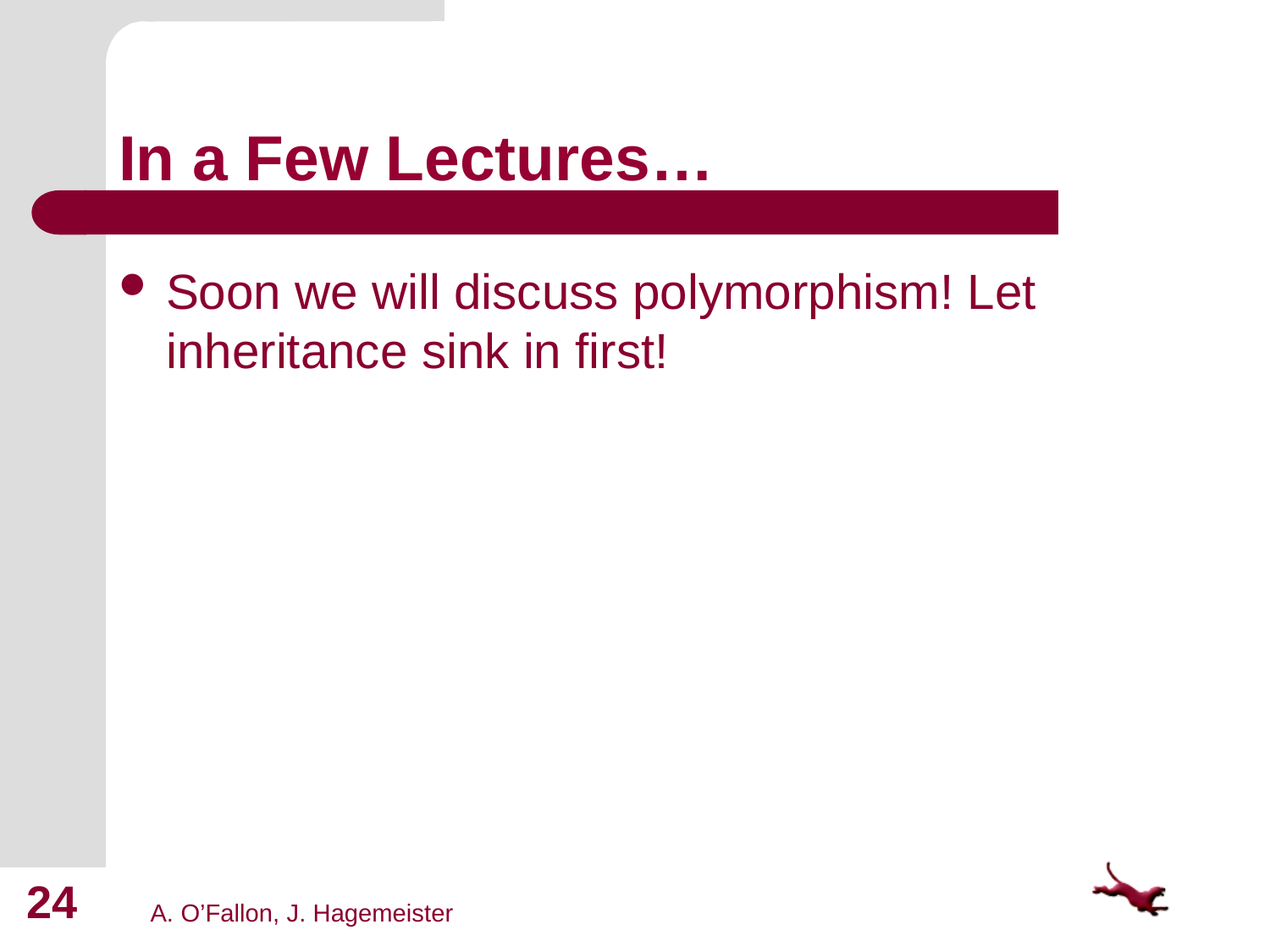

# In a Few Lectures…
Soon we will discuss polymorphism! Let inheritance sink in first!
24
A. O’Fallon, J. Hagemeister